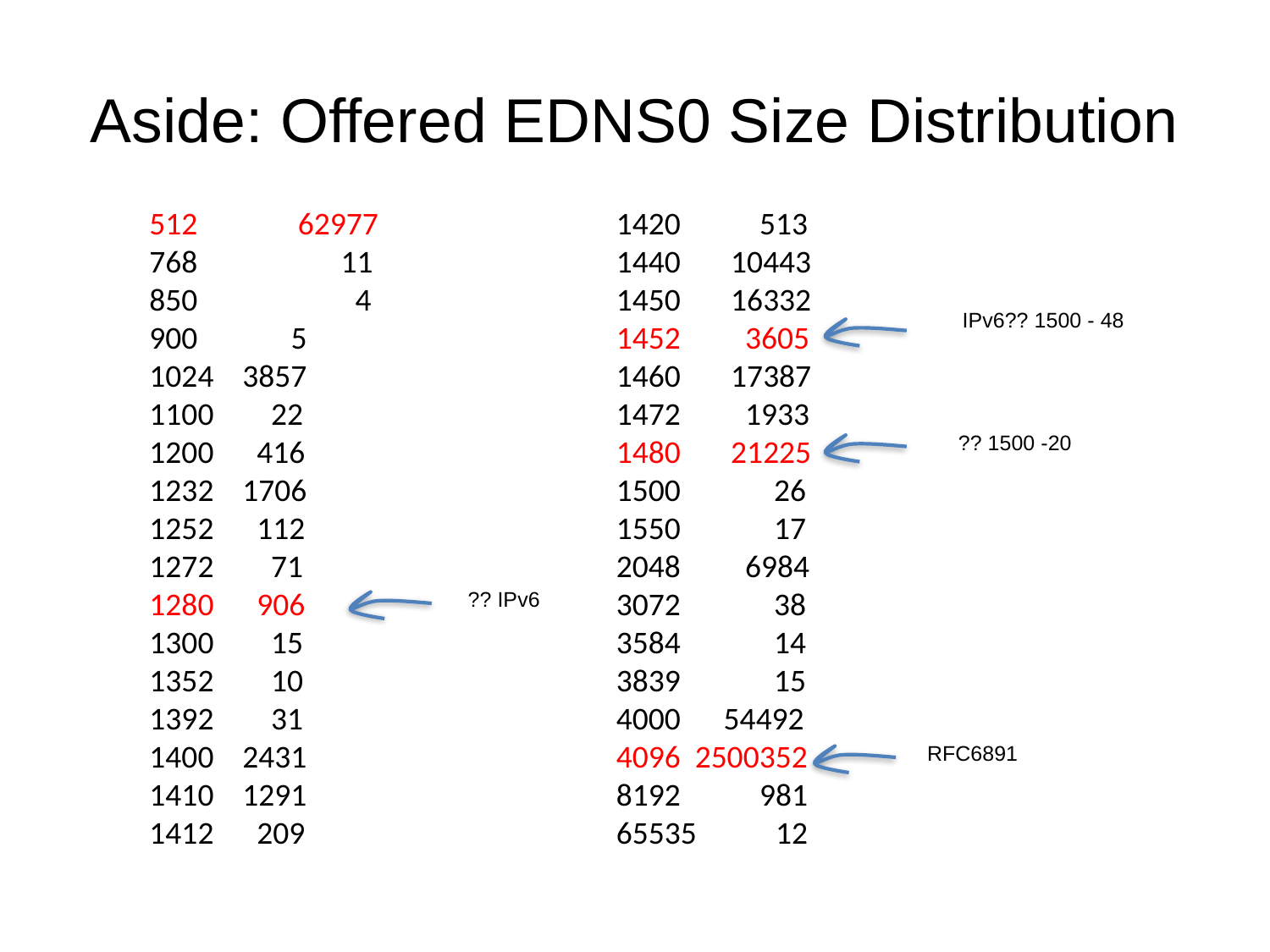

# Aside: Offered EDNS0 Size Distribution
512 	   62977
768 	         11
850 	           4
900             5
1024    3857
1100        22
1200      416
1232    1706
1252      112
1272        71
1280      906
1300        15
1352        10
1392        31
1400    2431
1410    1291
1412      209

1420           513
1440       10443
1450       16332
1452         3605
1460       17387
1472         1933
1480       21225
1500             26
1550             17
2048         6984
3072             38
3584             14
3839             15
4000      54492
4096  2500352
8192           981
65535           12

IPv6?? 1500 - 48

?? 1500 -20

?? IPv6

RFC6891